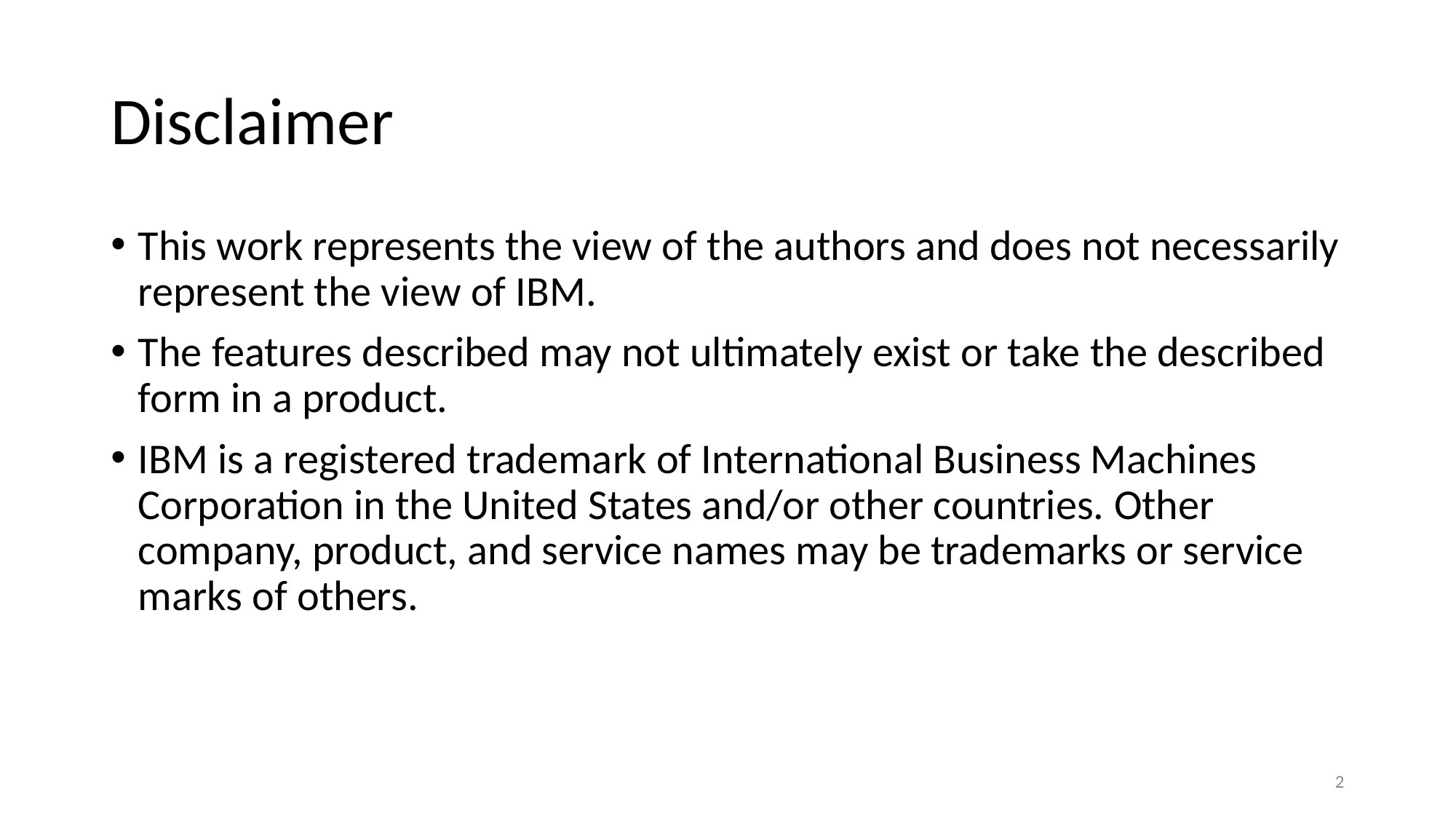

# Disclaimer
This work represents the view of the authors and does not necessarily represent the view of IBM.
The features described may not ultimately exist or take the described form in a product.
IBM is a registered trademark of International Business Machines Corporation in the United States and/or other countries. Other company, product, and service names may be trademarks or service marks of others.
2